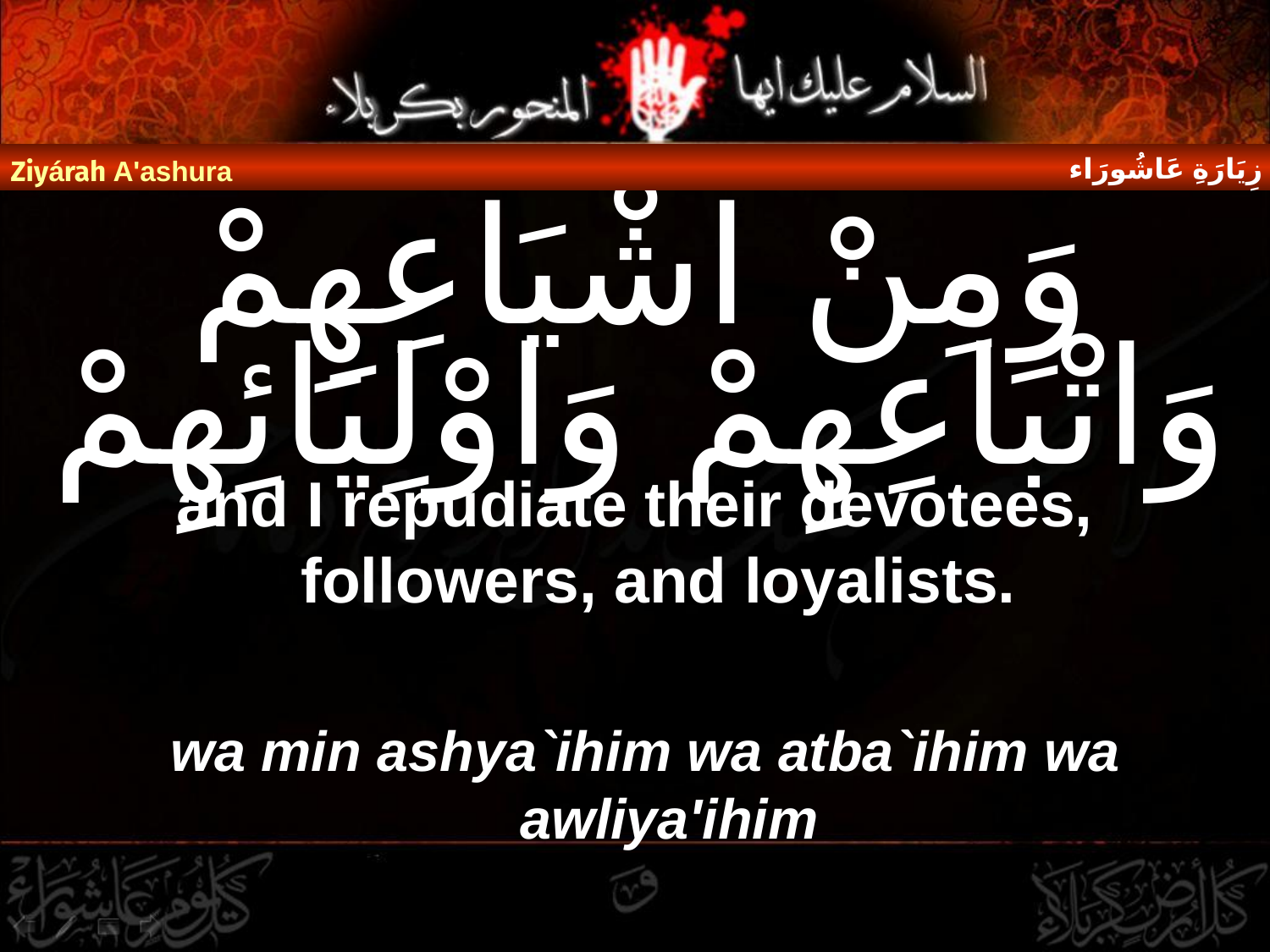

زِيَارَةِ عَاشُورَاء
Ziyárah A'ashura
# وَمِنْ اشْيَاعِهِمْ وَاتْبَاعِهِمْ وَاوْلِيَائِهِمْ
and I repudiate their devotees, followers, and loyalists.
wa min ashya`ihim wa atba`ihim wa awliya'ihim